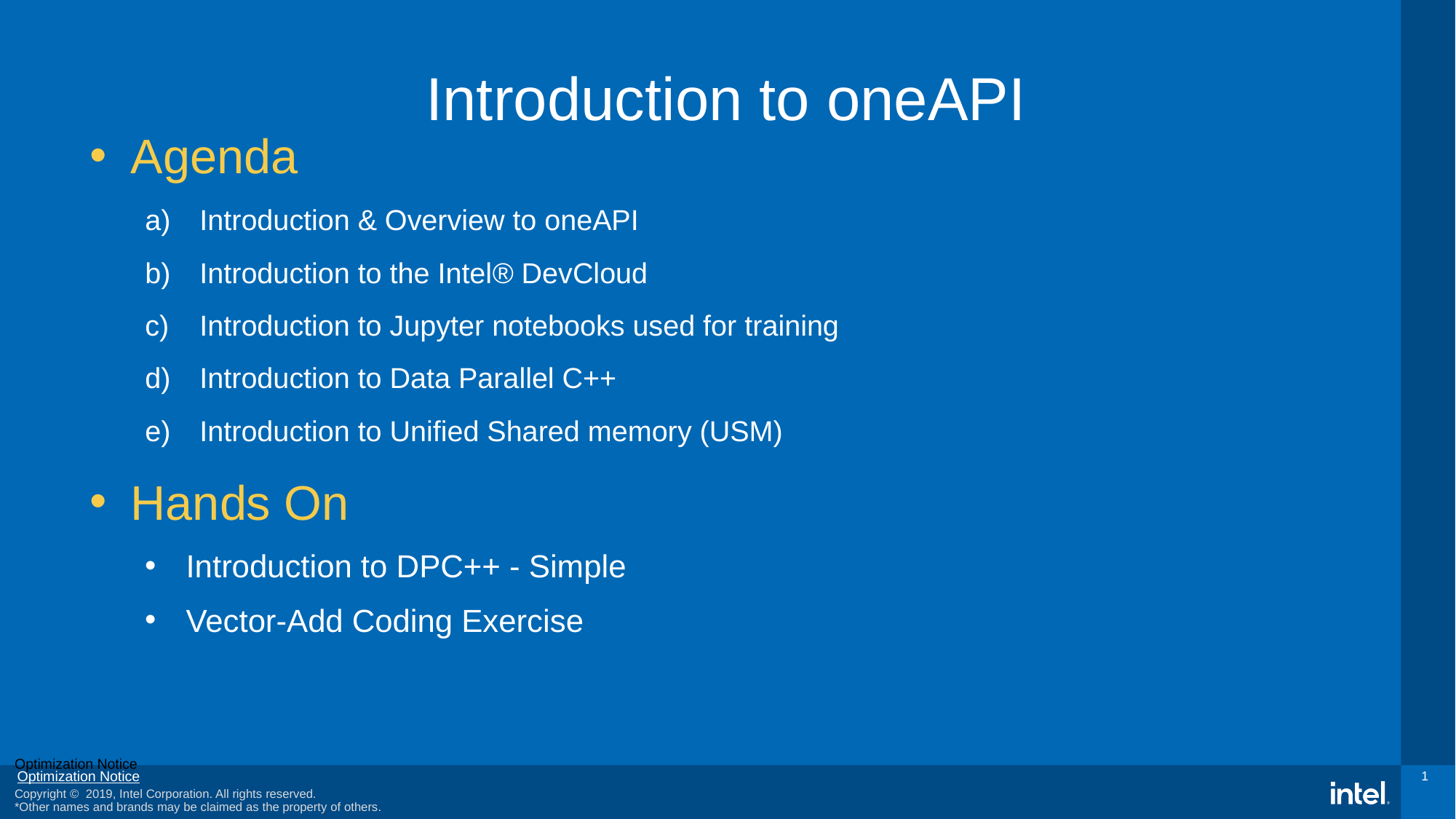

# Introduction to oneAPI
Agenda
Introduction & Overview to oneAPI
Introduction to the Intel® DevCloud
Introduction to Jupyter notebooks used for training
Introduction to Data Parallel C++
Introduction to Unified Shared memory (USM)
Hands On
Introduction to DPC++ - Simple
Vector-Add Coding Exercise